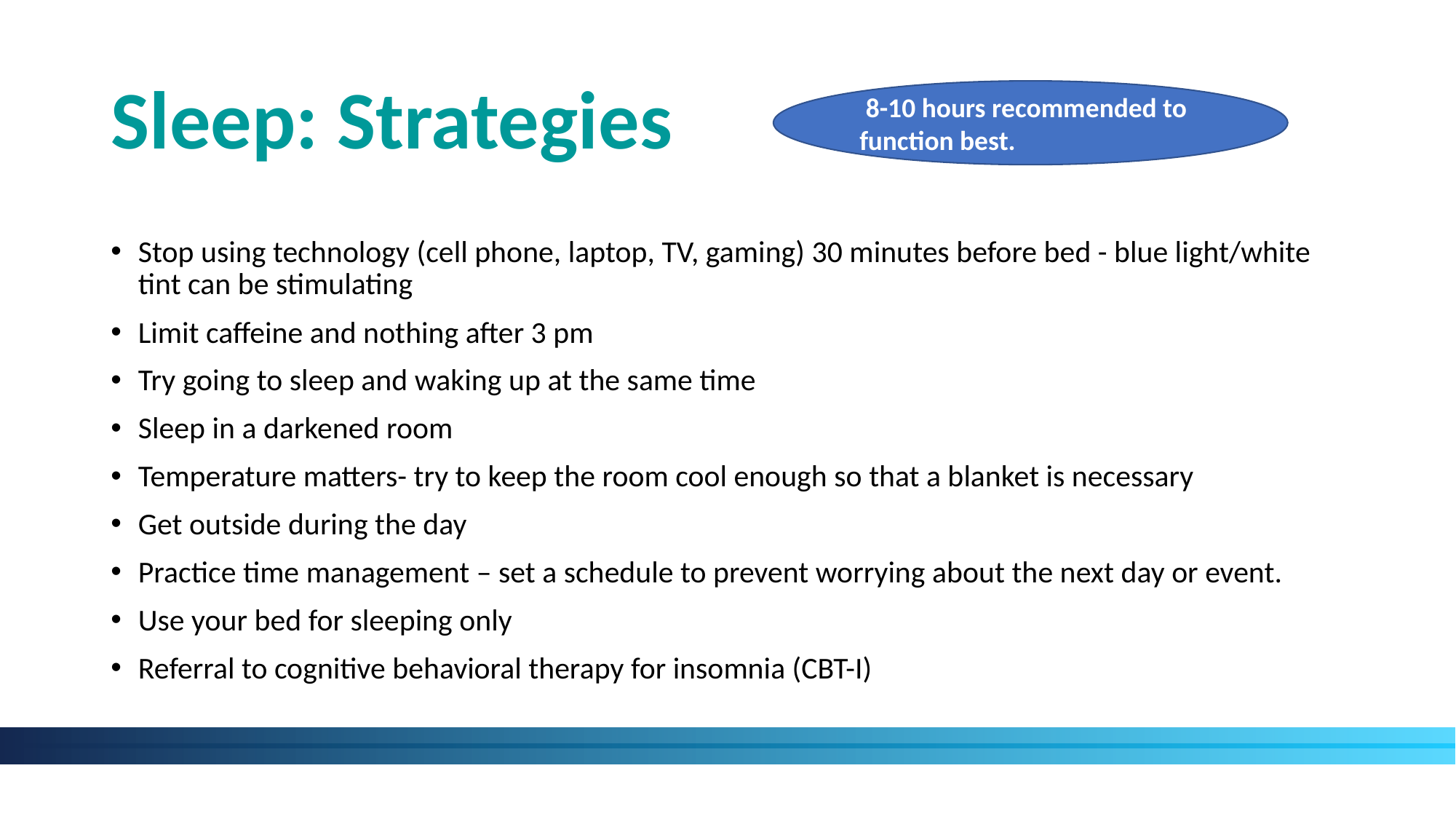

# Sleep: Strategies
 8-10 hours recommended to function best.
Stop using technology (cell phone, laptop, TV, gaming) 30 minutes before bed - blue light/white tint can be stimulating
Limit caffeine and nothing after 3 pm
Try going to sleep and waking up at the same time
Sleep in a darkened room
Temperature matters- try to keep the room cool enough so that a blanket is necessary
Get outside during the day
Practice time management – set a schedule to prevent worrying about the next day or event.
Use your bed for sleeping only
Referral to cognitive behavioral therapy for insomnia (CBT-I)